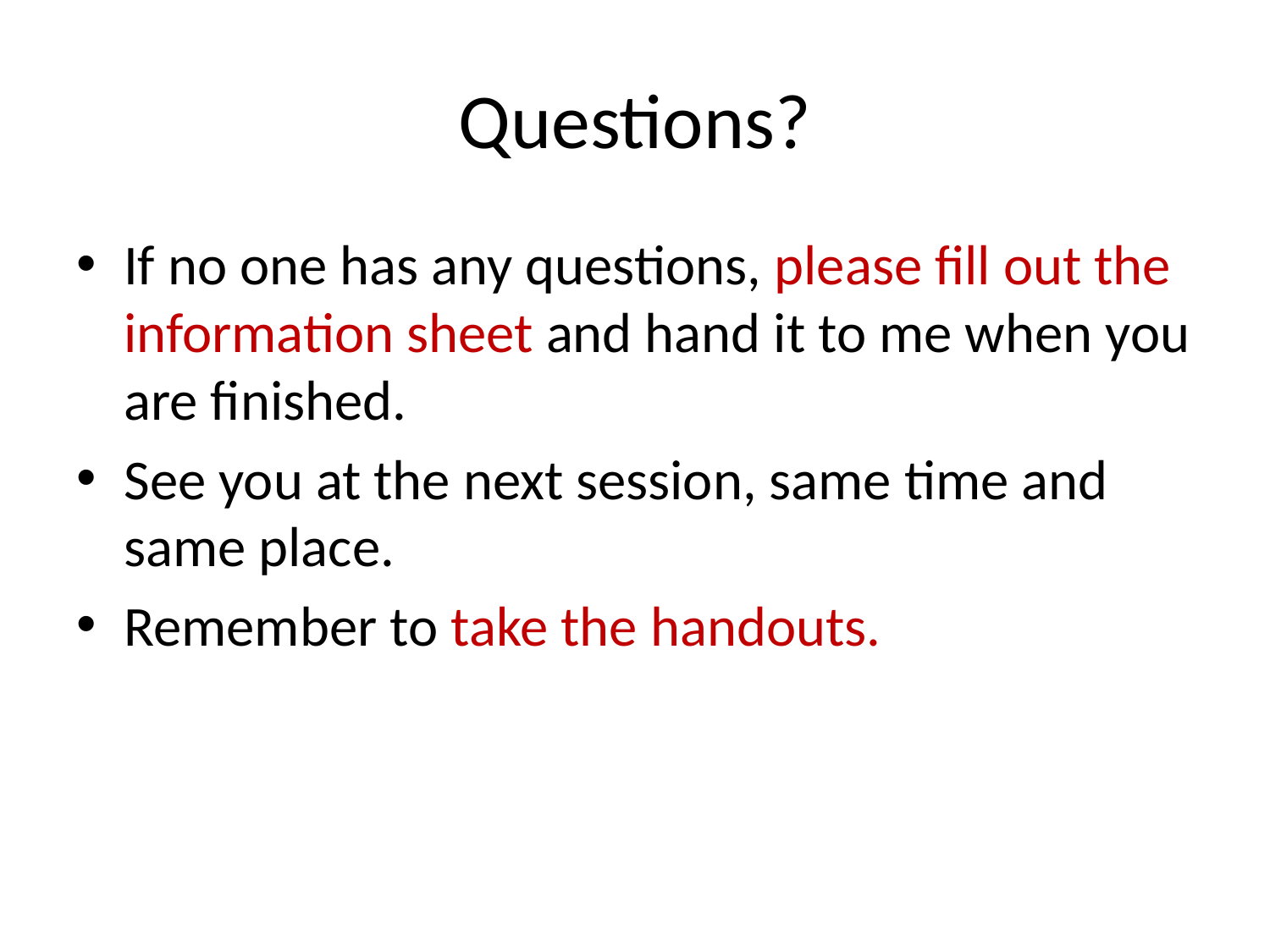

# Questions?
If no one has any questions, please fill out the information sheet and hand it to me when you are finished.
See you at the next session, same time and same place.
Remember to take the handouts.